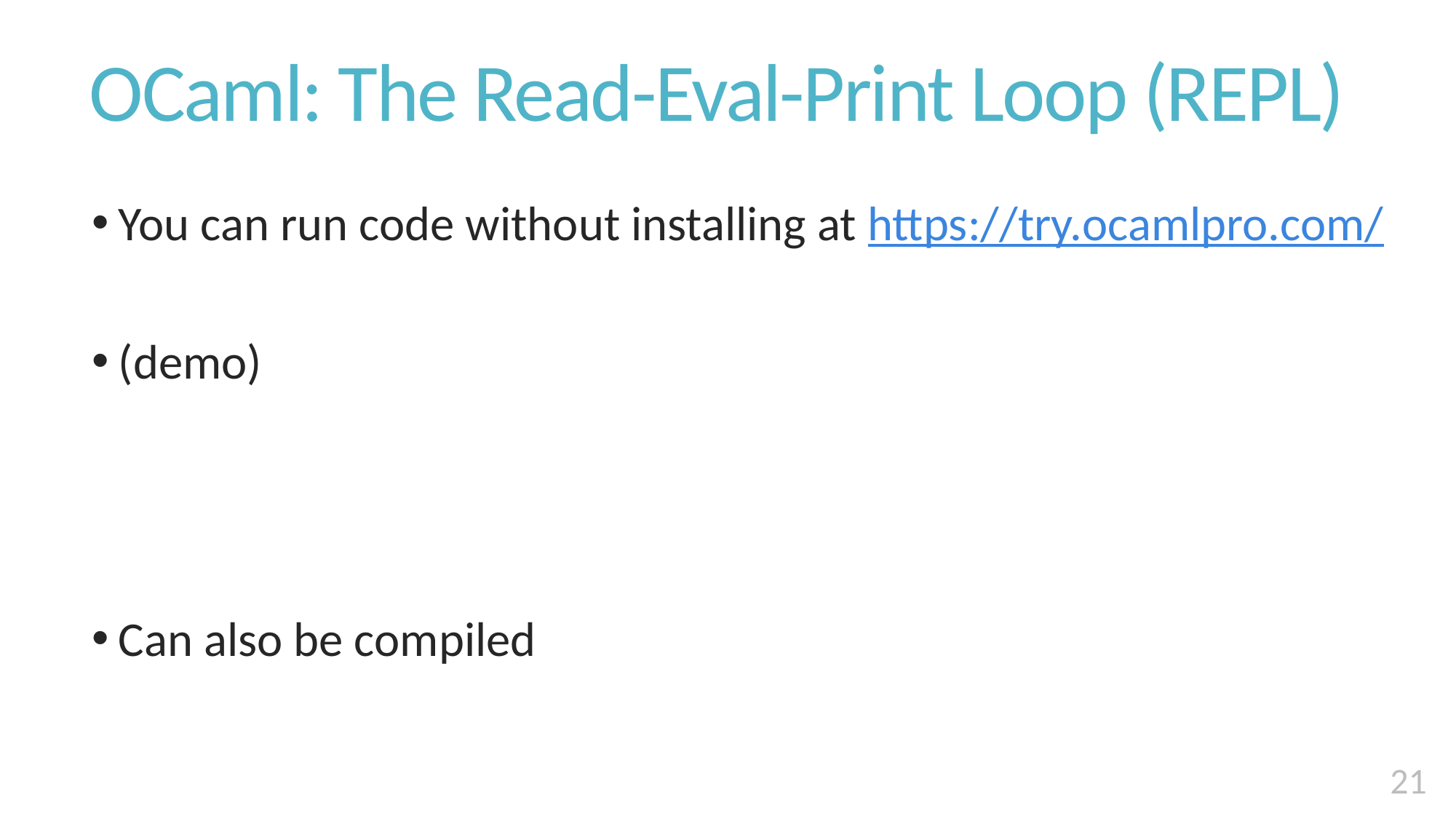

# OCaml: The Read-Eval-Print Loop (REPL)
You can run code without installing at https://try.ocamlpro.com/

(demo)

Can also be compiled
21